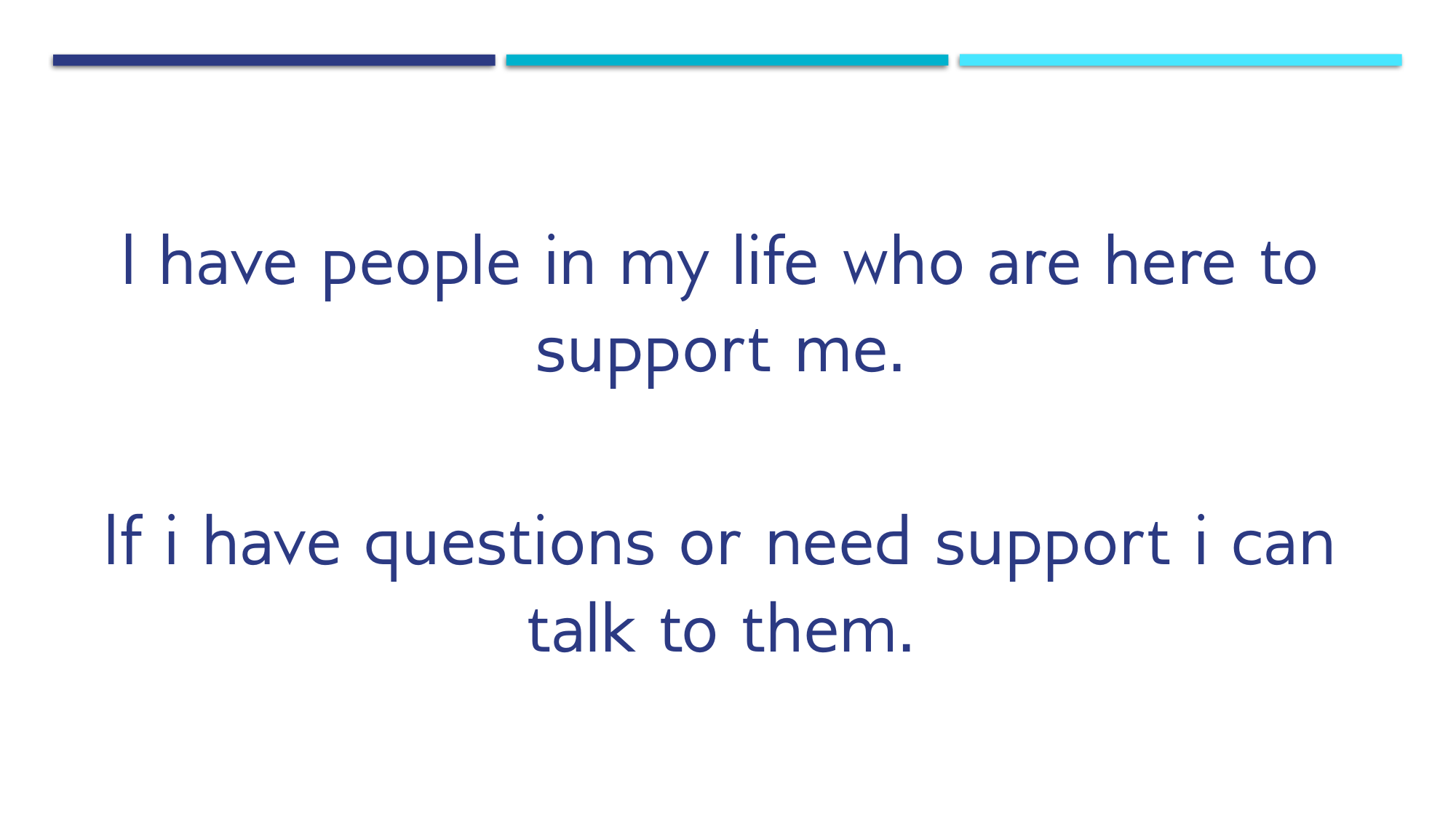

I have people in my life who are here to support me.

If i have questions or need support i can talk to them.